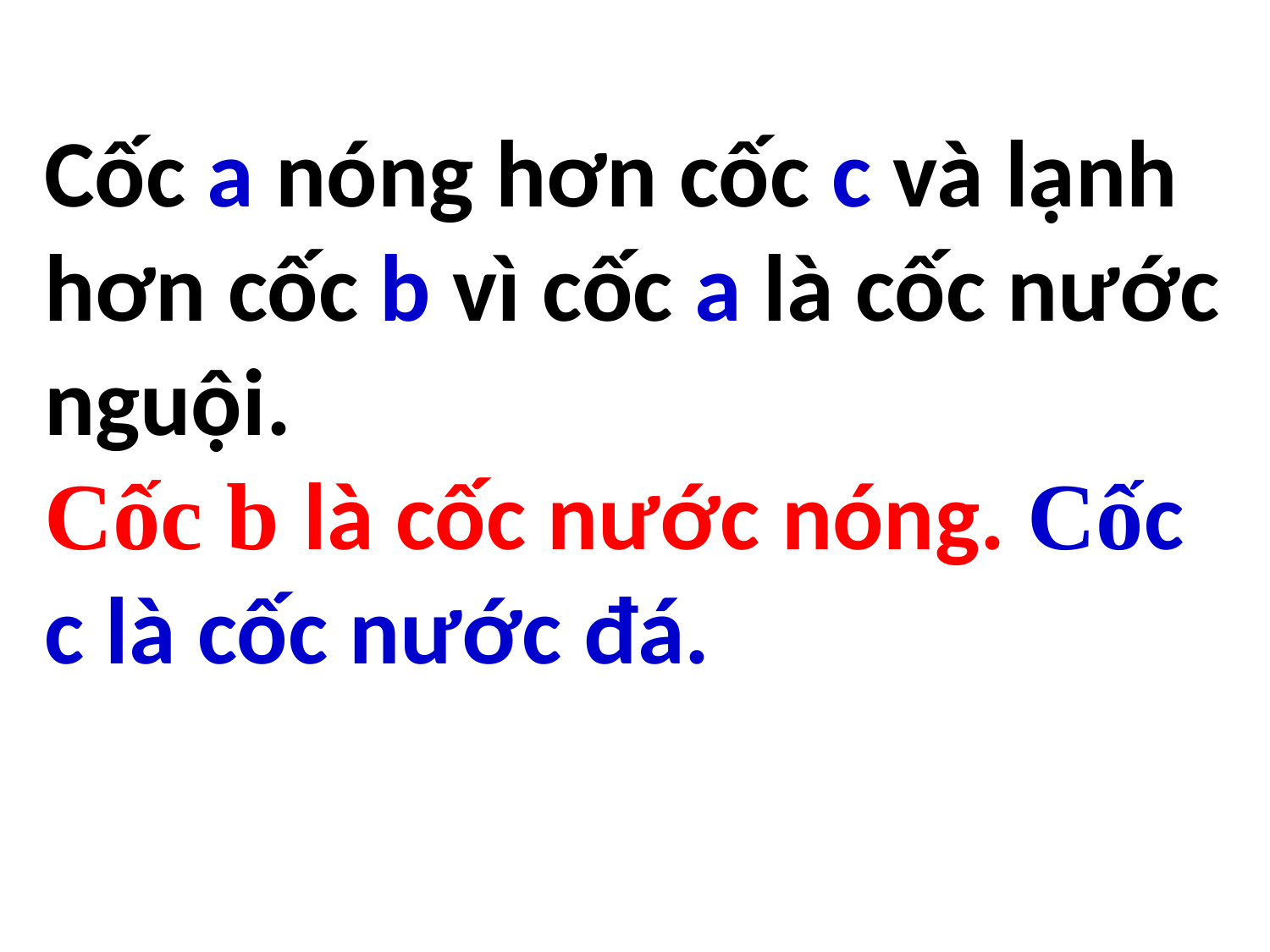

Cốc a nóng hơn cốc c và lạnh hơn cốc b vì cốc a là cốc nước nguội.
Cốc b là cốc nước nóng. Cốc c là cốc nước đá.